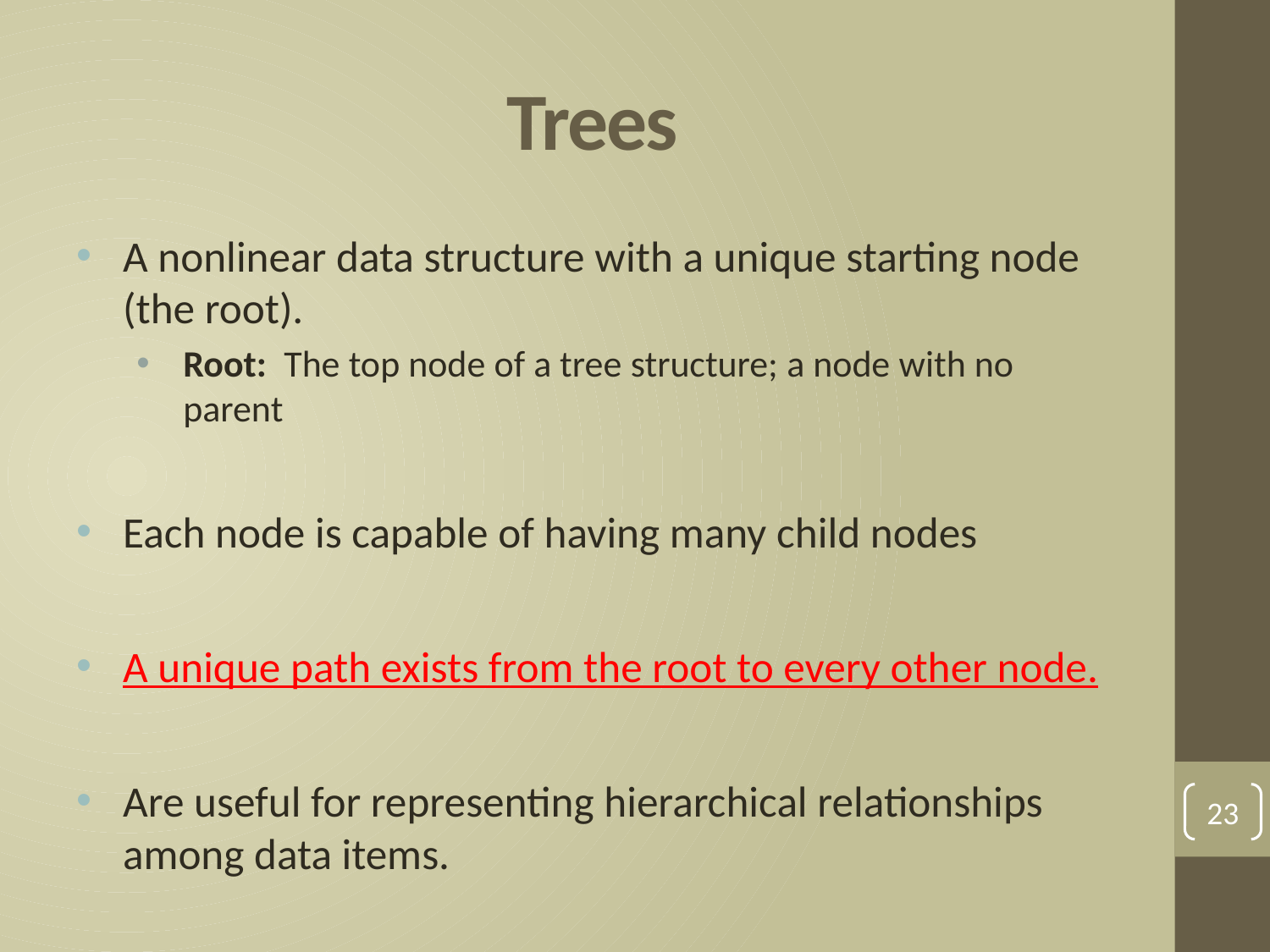

# Trees
A nonlinear data structure with a unique starting node (the root).
Root:  The top node of a tree structure; a node with no parent

Each node is capable of having many child nodes

A unique path exists from the root to every other node.

Are useful for representing hierarchical relationships among data items.

23